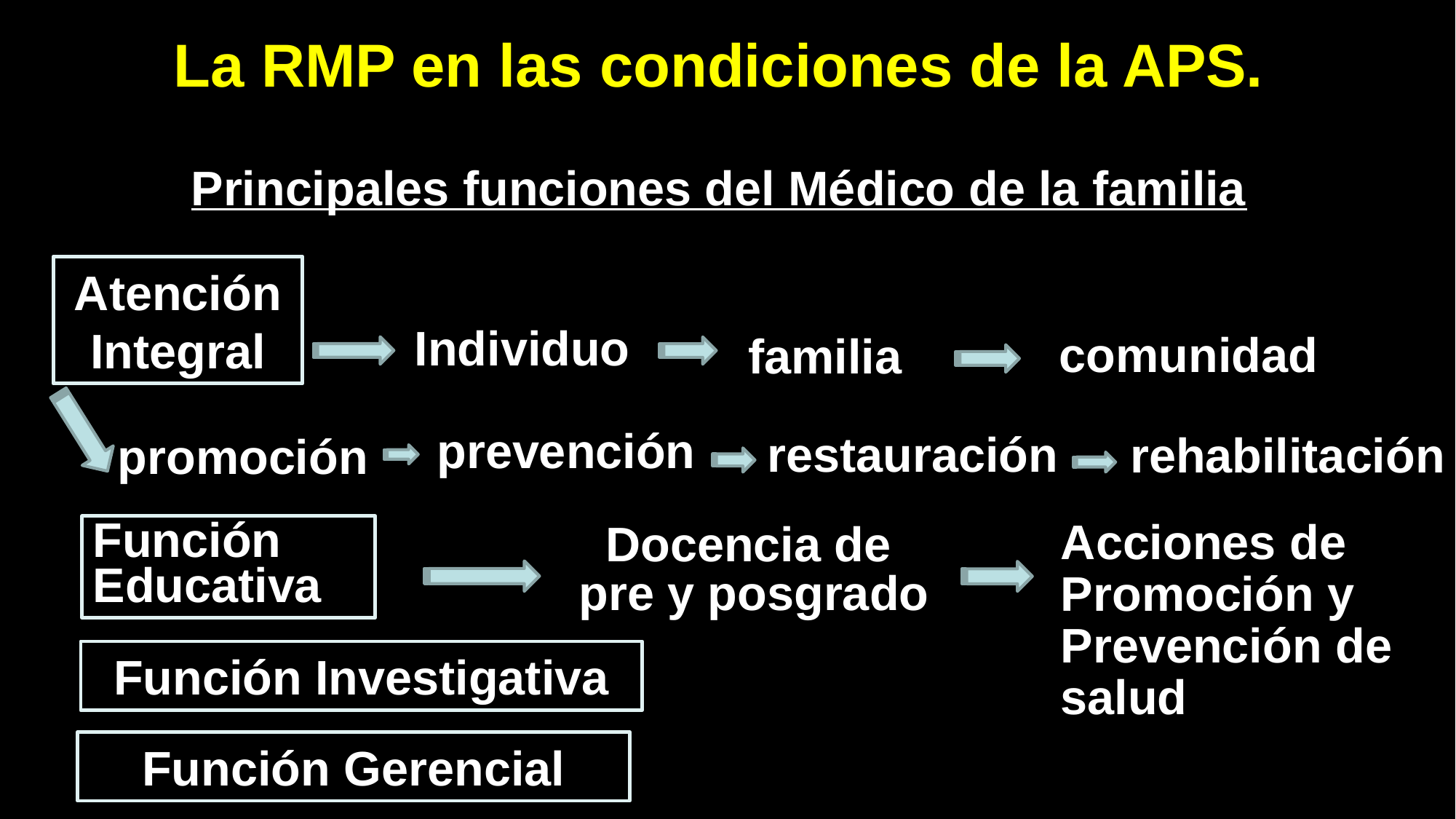

# La RMP en las condiciones de la APS.
Principales funciones del Médico de la familia
Atención Integral
Individuo

comunidad
familia

prevención
restauración
rehabilitación
promoción

Acciones de Promoción y Prevención de salud
Función Educativa
  Docencia de
pre y posgrado

Función Investigativa
Función Gerencial